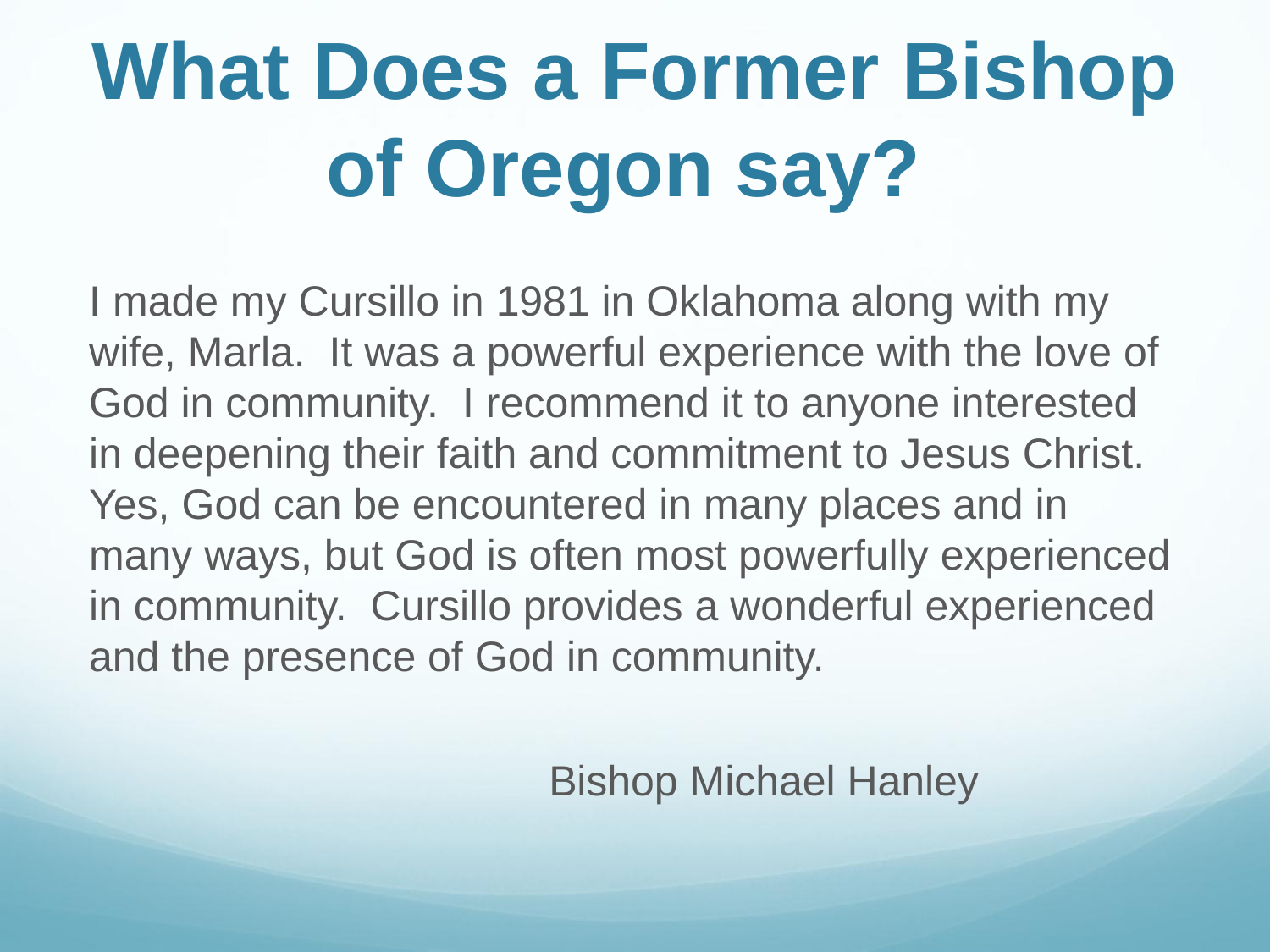

# What Does a Former Bishop of Oregon say?
I made my Cursillo in 1981 in Oklahoma along with my wife, Marla.  It was a powerful experience with the love of God in community.  I recommend it to anyone interested in deepening their faith and commitment to Jesus Christ.  Yes, God can be encountered in many places and in many ways, but God is often most powerfully experienced in community.  Cursillo provides a wonderful experienced and the presence of God in community.

                                Bishop Michael Hanley